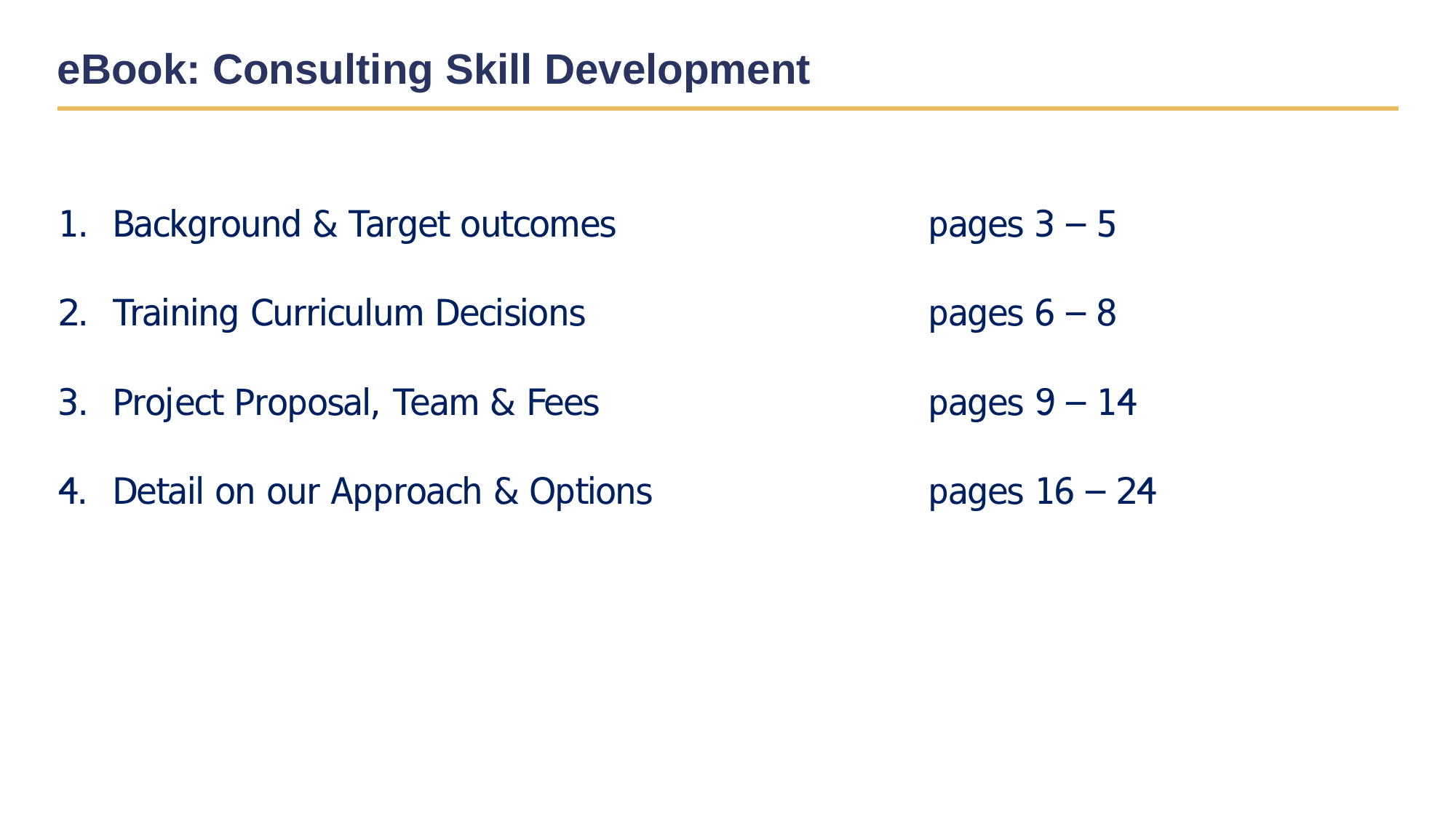

# eBook: Consulting Skill Development
Background & Target outcomes
Training Curriculum Decisions
Project Proposal, Team & Fees
Detail on our Approach & Options

pages 3 – 5
pages 6 – 8
pages 9 – 14
pages 16 – 24